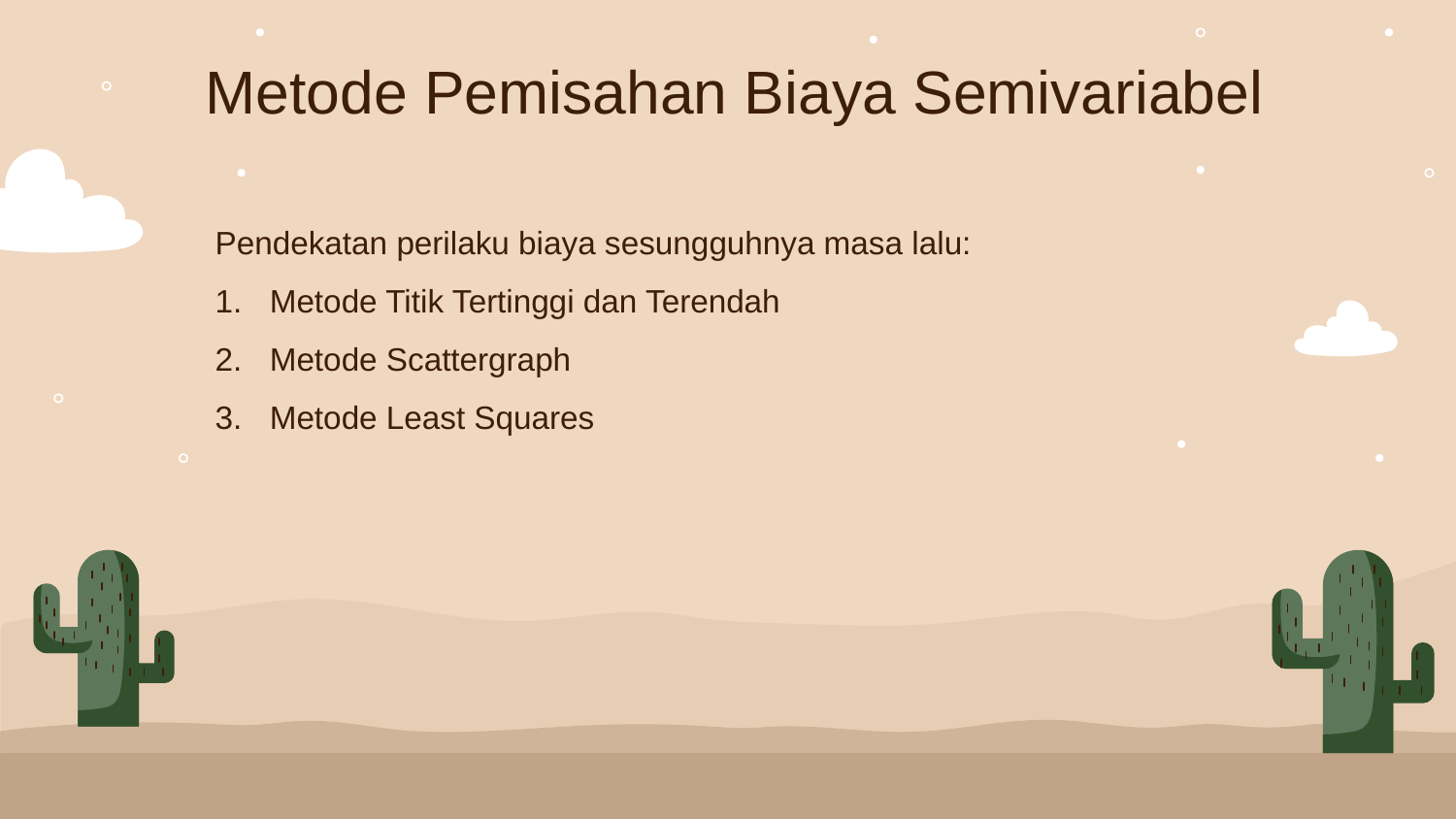

# Metode Pemisahan Biaya Semivariabel
Pendekatan perilaku biaya sesungguhnya masa lalu:
Metode Titik Tertinggi dan Terendah
Metode Scattergraph
Metode Least Squares
01